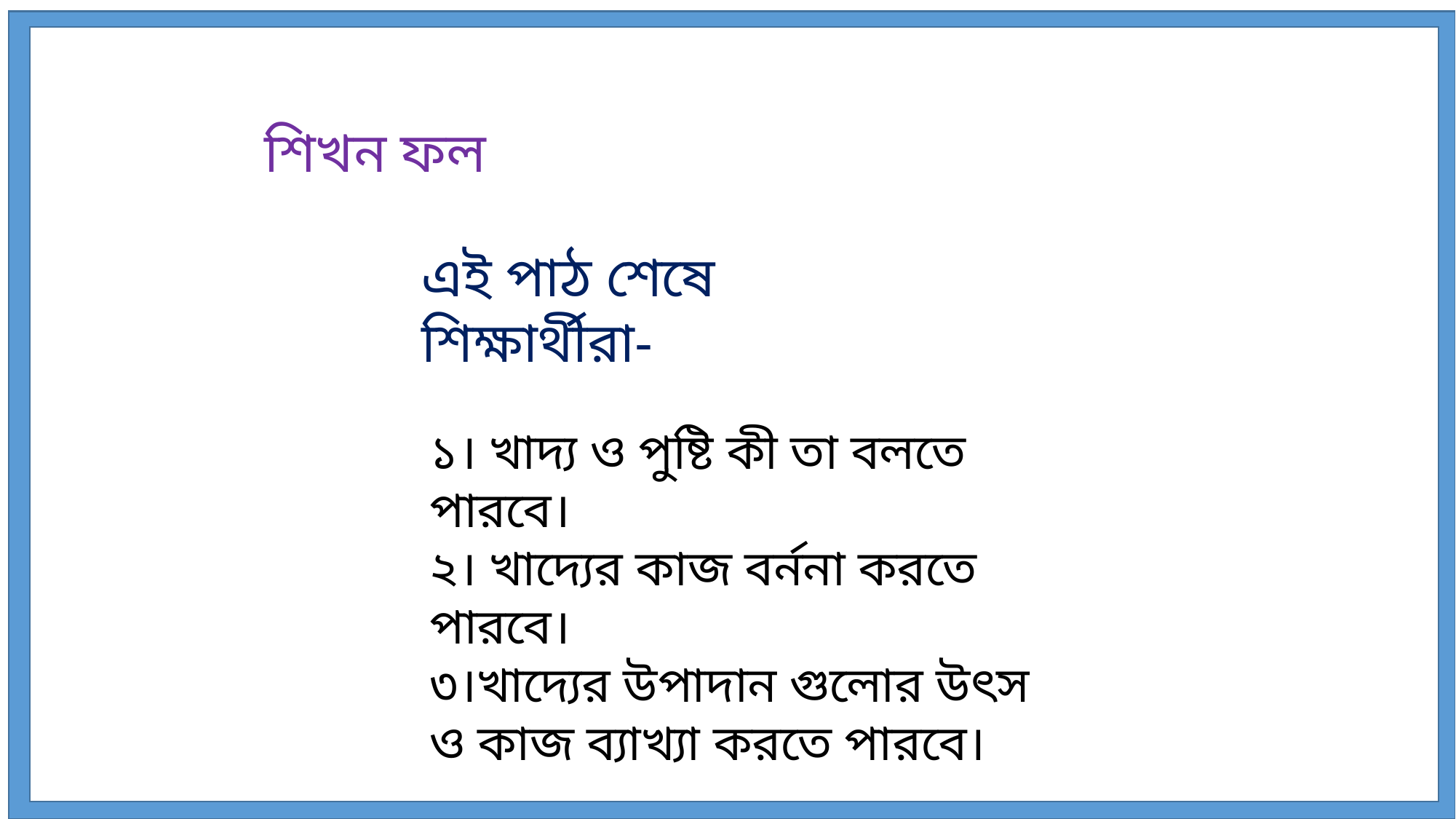

শিখন ফল
এই পাঠ শেষে শিক্ষার্থীরা-
১। খাদ্য ও পুষ্টি কী তা বলতে পারবে।
২। খাদ্যের কাজ বর্ননা করতে পারবে।
৩।খাদ্যের উপাদান গুলোর উৎস ও কাজ ব্যাখ্যা করতে পারবে।